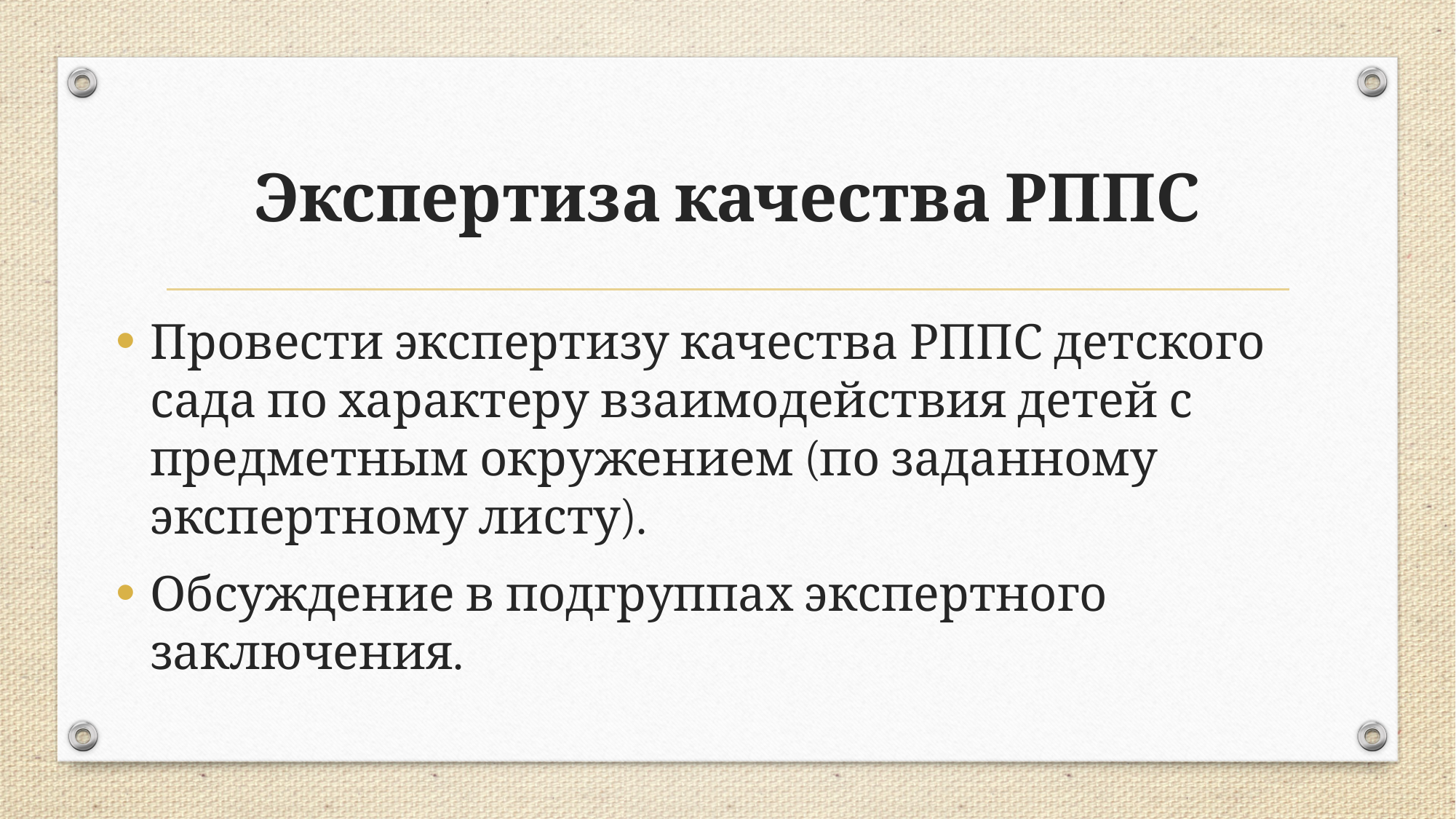

# Экспертиза качества РППС
Провести экспертизу качества РППС детского сада по характеру взаимодействия детей с предметным окружением (по заданному экспертному листу).
Обсуждение в подгруппах экспертного заключения.